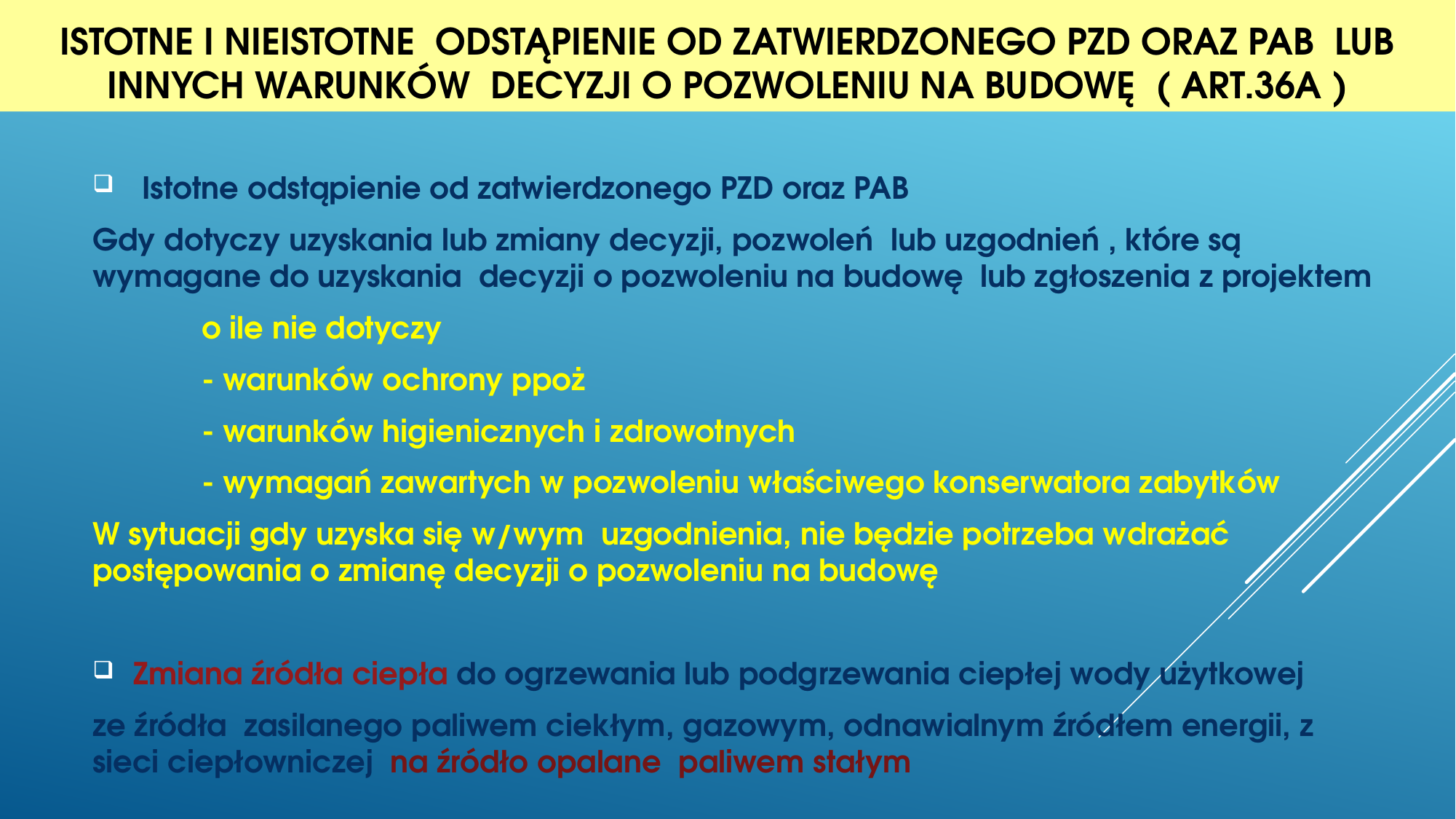

# Istotne i nieistotne  odstąpienie od zatwierdzonego pZD oraz PAB  lub innych warunków  decyzji o pozwoleniu na budowę  ( art.36a )

 Istotne odstąpienie od zatwierdzonego PZD oraz PAB
Gdy dotyczy uzyskania lub zmiany decyzji, pozwoleń  lub uzgodnień , które są wymagane do uzyskania  decyzji o pozwoleniu na budowę  lub zgłoszenia z projektem
	o ile nie dotyczy
	- warunków ochrony ppoż
	- warunków higienicznych i zdrowotnych
	- wymagań zawartych w pozwoleniu właściwego konserwatora zabytków
W sytuacji gdy uzyska się w/wym  uzgodnienia, nie będzie potrzeba wdrażać postępowania o zmianę decyzji o pozwoleniu na budowę

Zmiana źródła ciepła do ogrzewania lub podgrzewania ciepłej wody użytkowej
ze źródła  zasilanego paliwem ciekłym, gazowym, odnawialnym źródłem energii, z sieci ciepłowniczej  na źródło opalane  paliwem stałym